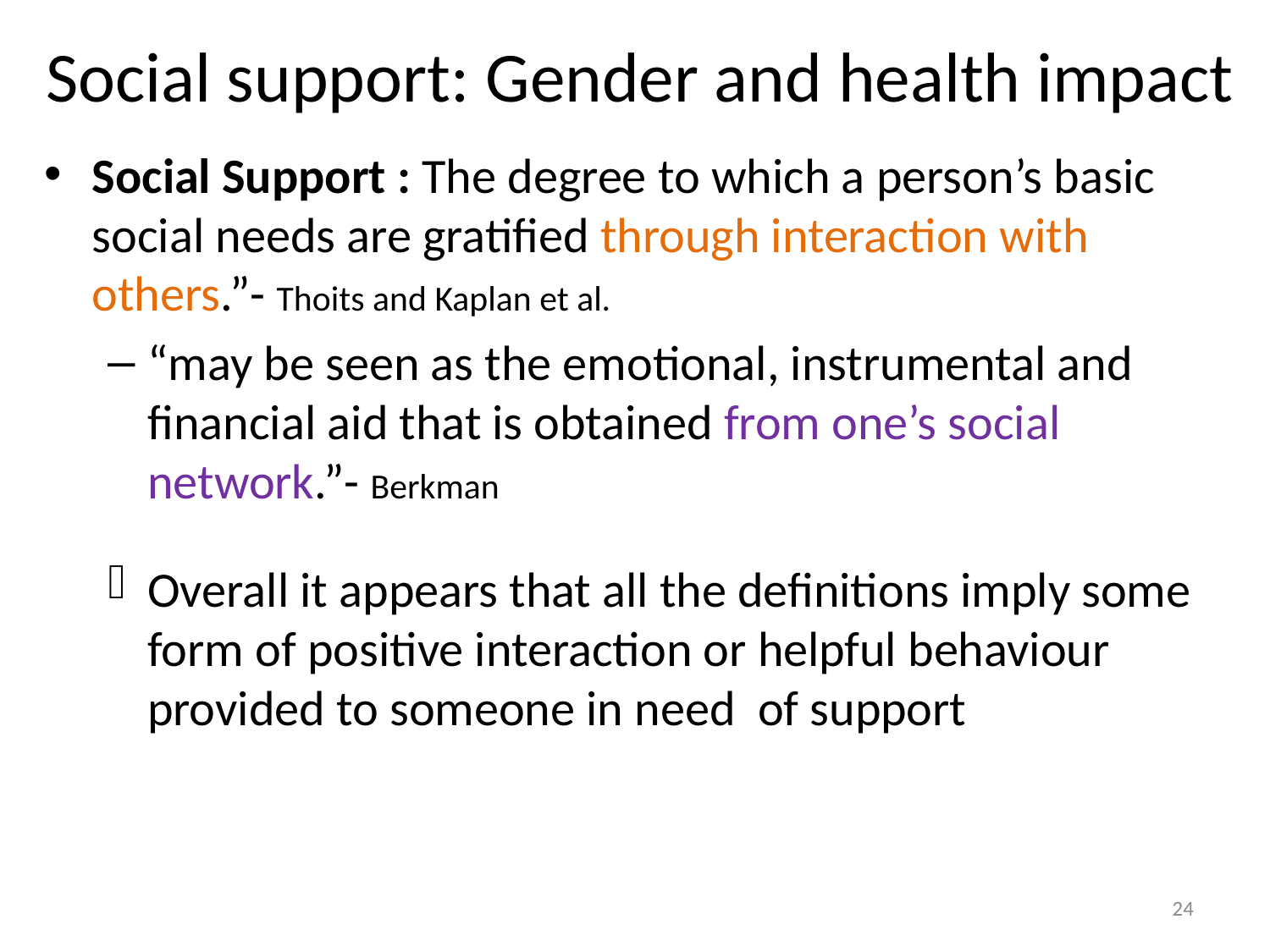

# Social support: Gender and health impact
Social Support : The degree to which a person’s basic social needs are gratified through interaction with others.”- Thoits and Kaplan et al.
“may be seen as the emotional, instrumental and financial aid that is obtained from one’s social network.”- Berkman

Overall it appears that all the definitions imply some form of positive interaction or helpful behaviour provided to someone in need  of support

24